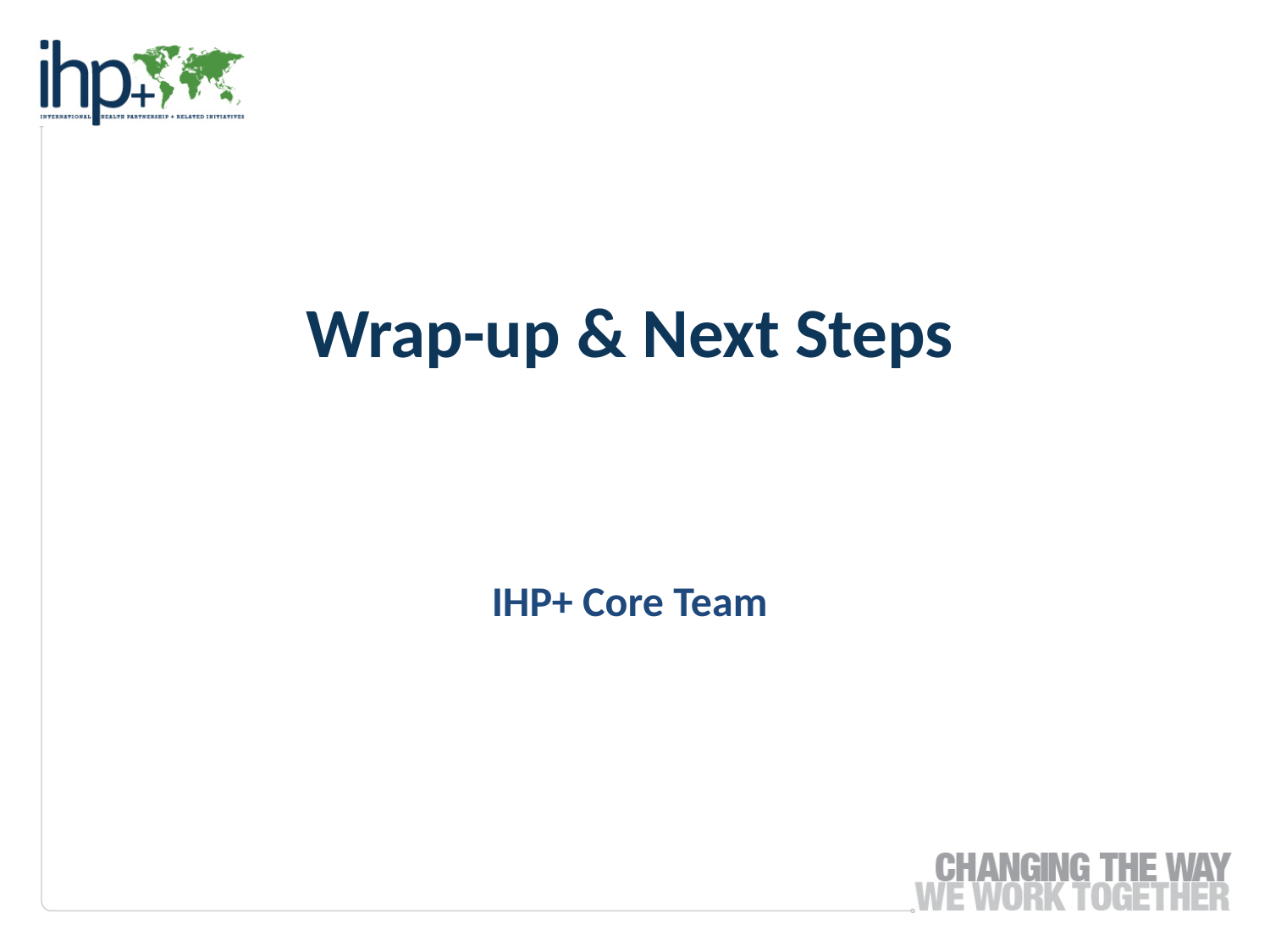

# Wrap-up & Next Steps IHP+ Core Team